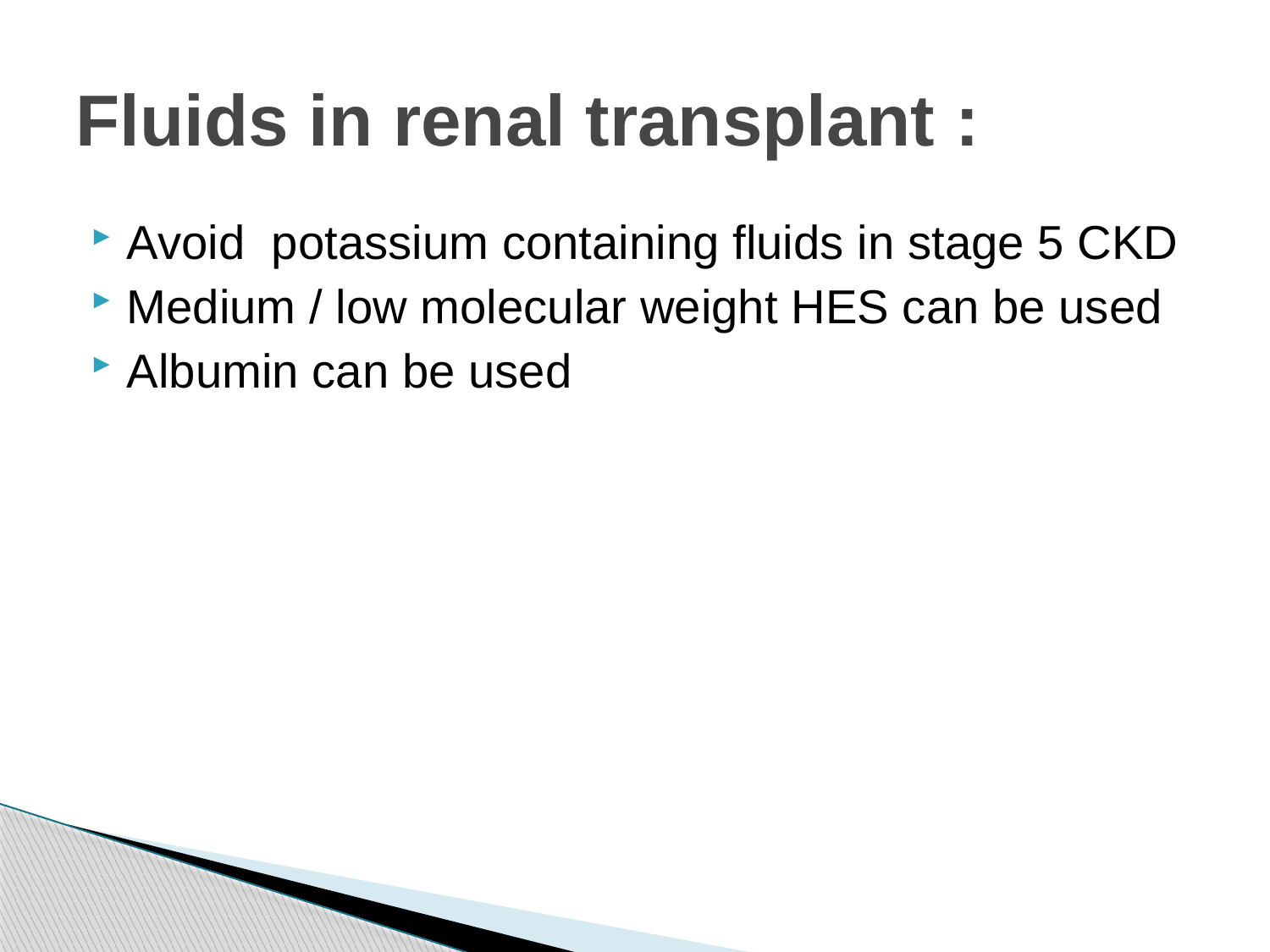

# Fluids in renal transplant :
Avoid  potassium containing fluids in stage 5 CKD
Medium / low molecular weight HES can be used
Albumin can be used